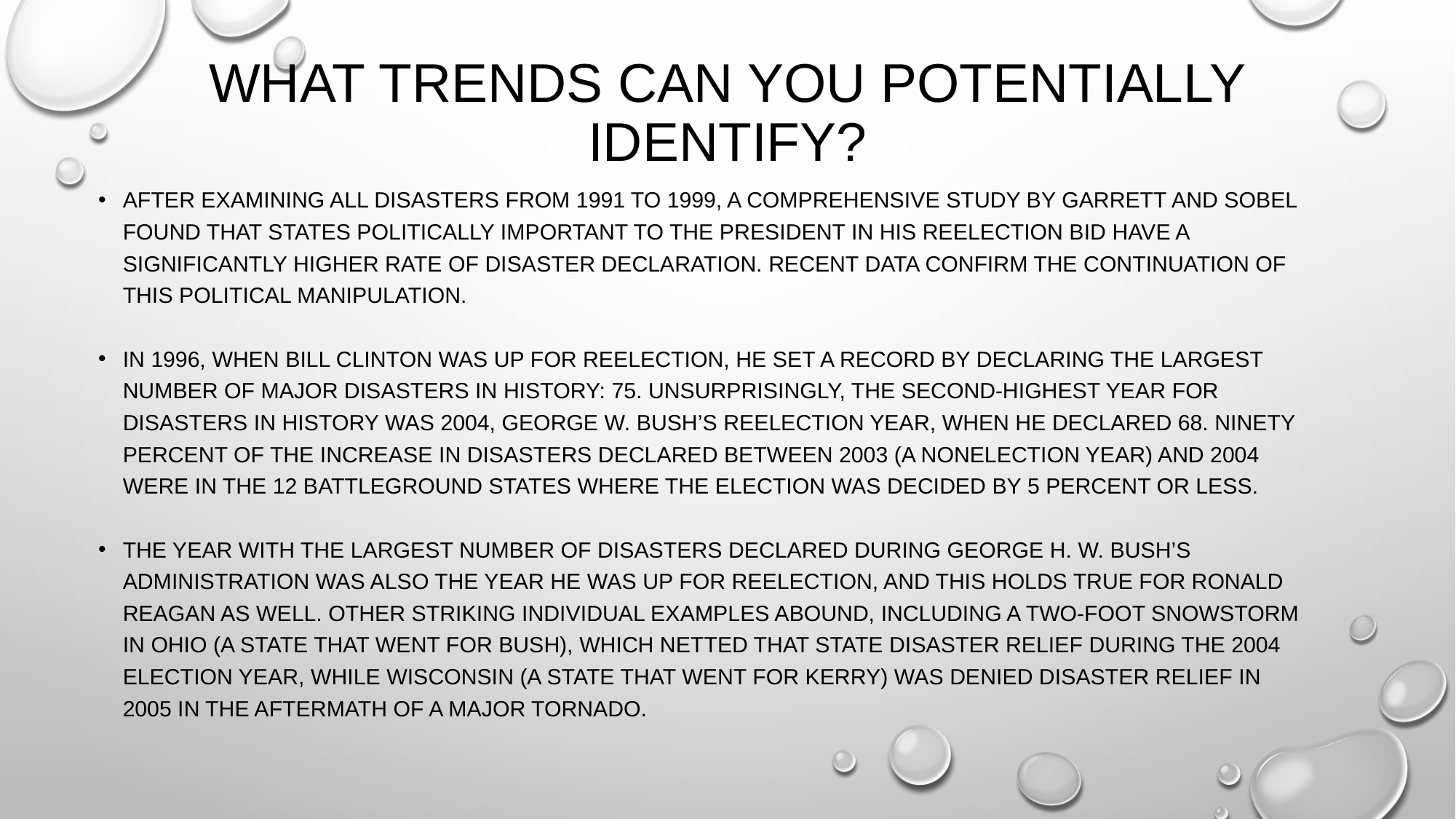

# What trends can you potentially identify?
After examining all disasters from 1991 to 1999, a comprehensive study by Garrett and Sobel found that states politically important to the president in his reelection bid have a significantly higher rate of disaster declaration. Recent data confirm the continuation of this political manipulation.

In 1996, when Bill Clinton was up for reelection, he set a record by declaring the largest number of major disasters in history: 75. Unsurprisingly, the second-highest year for disasters in history was 2004, George W. Bush’s reelection year, when he declared 68. Ninety percent of the increase in disasters declared between 2003 (a nonelection year) and 2004 were in the 12 battleground states where the election was decided by 5 percent or less.

The year with the largest number of disasters declared during George H. W. Bush’s administration was also the year he was up for reelection, and this holds true for Ronald Reagan as well. Other striking individual examples abound, including a two-foot snowstorm in Ohio (a state that went for Bush), which netted that state disaster relief during the 2004 election year, while Wisconsin (a state that went for Kerry) was denied disaster relief in 2005 in the aftermath of a major tornado.